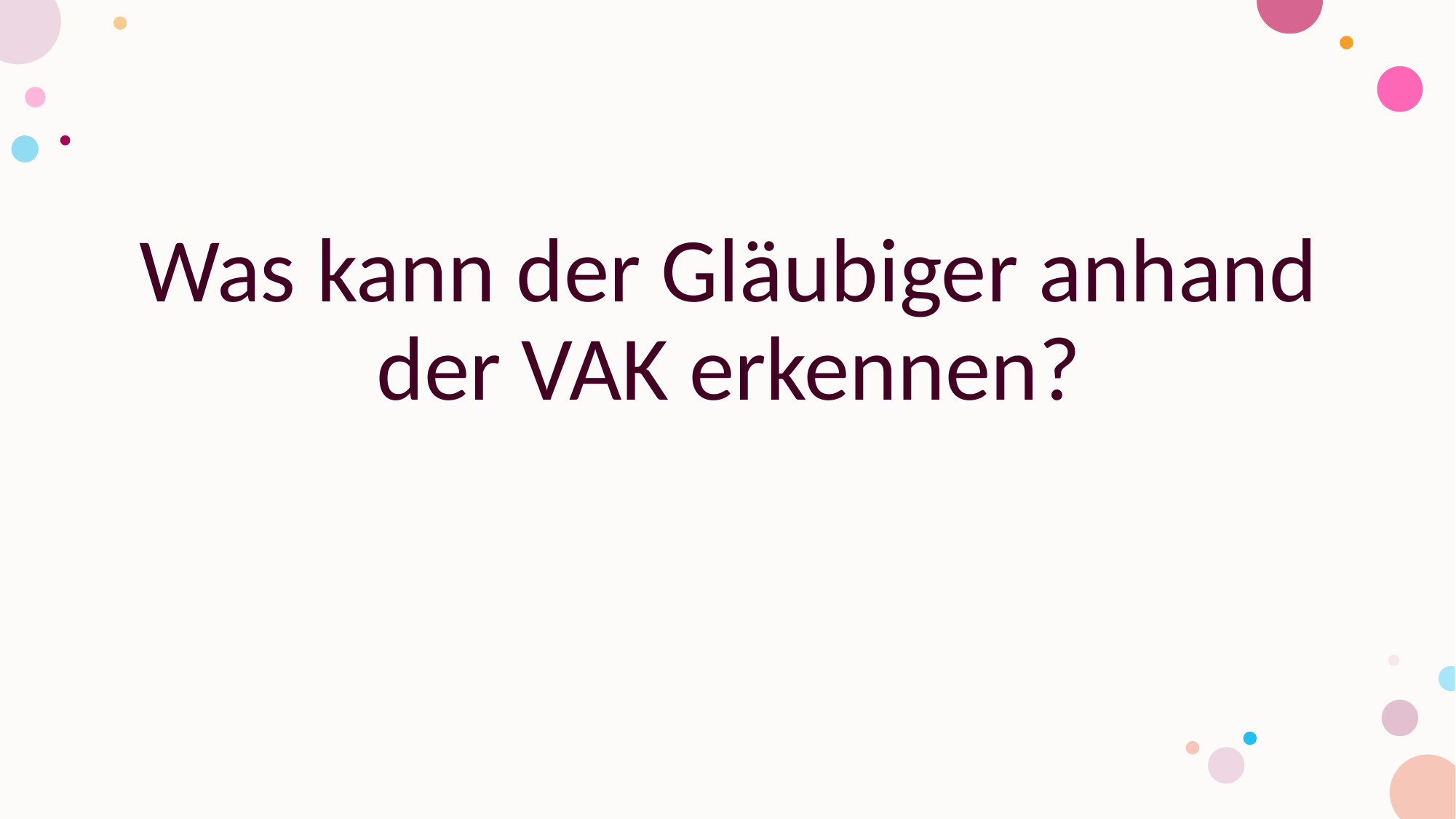

#
Was kann der Gläubiger anhand der VAK erkennen?